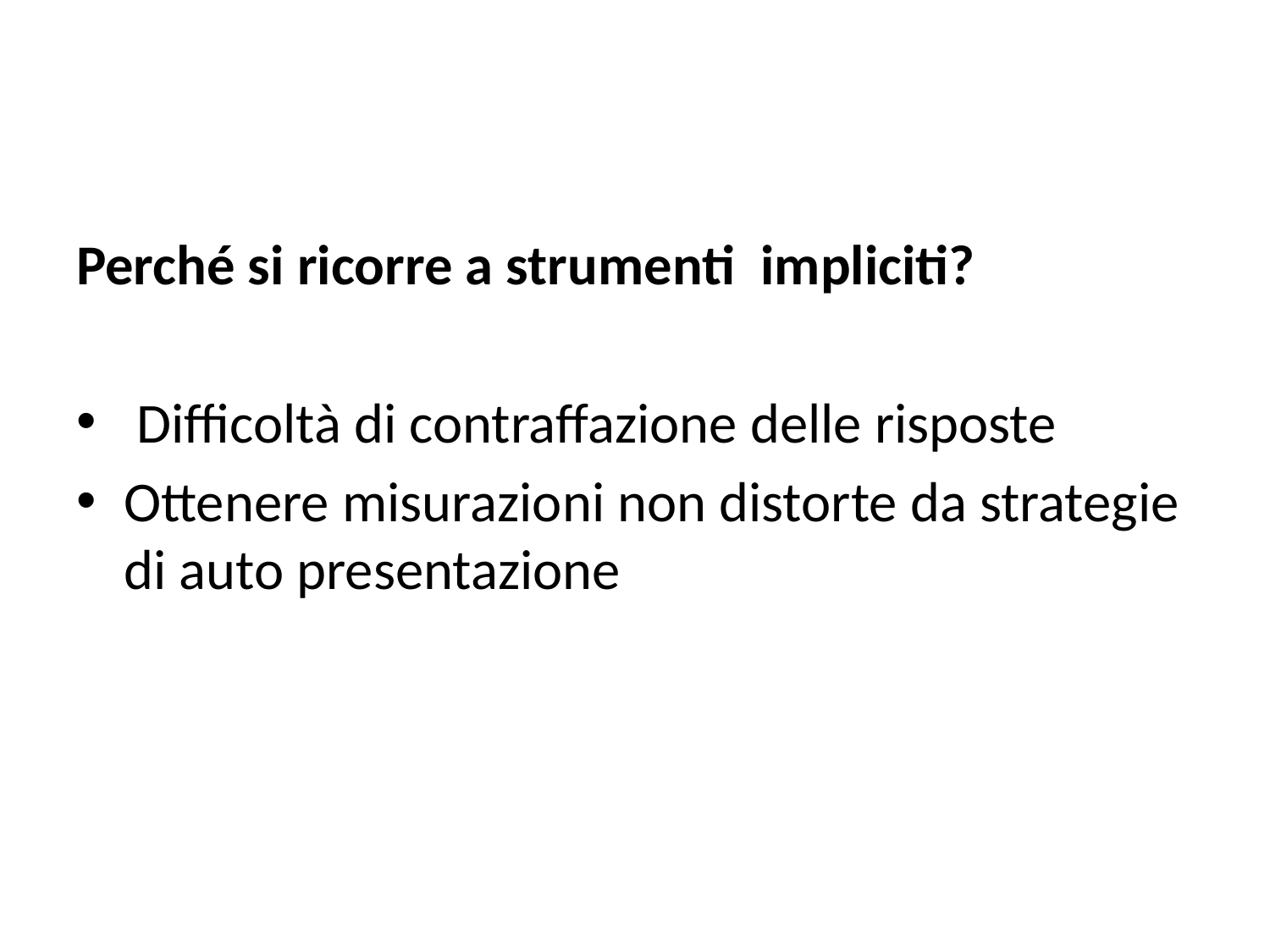

#
Perché si ricorre a strumenti  impliciti?

 Difficoltà di contraffazione delle risposte
Ottenere misurazioni non distorte da strategie di auto presentazione